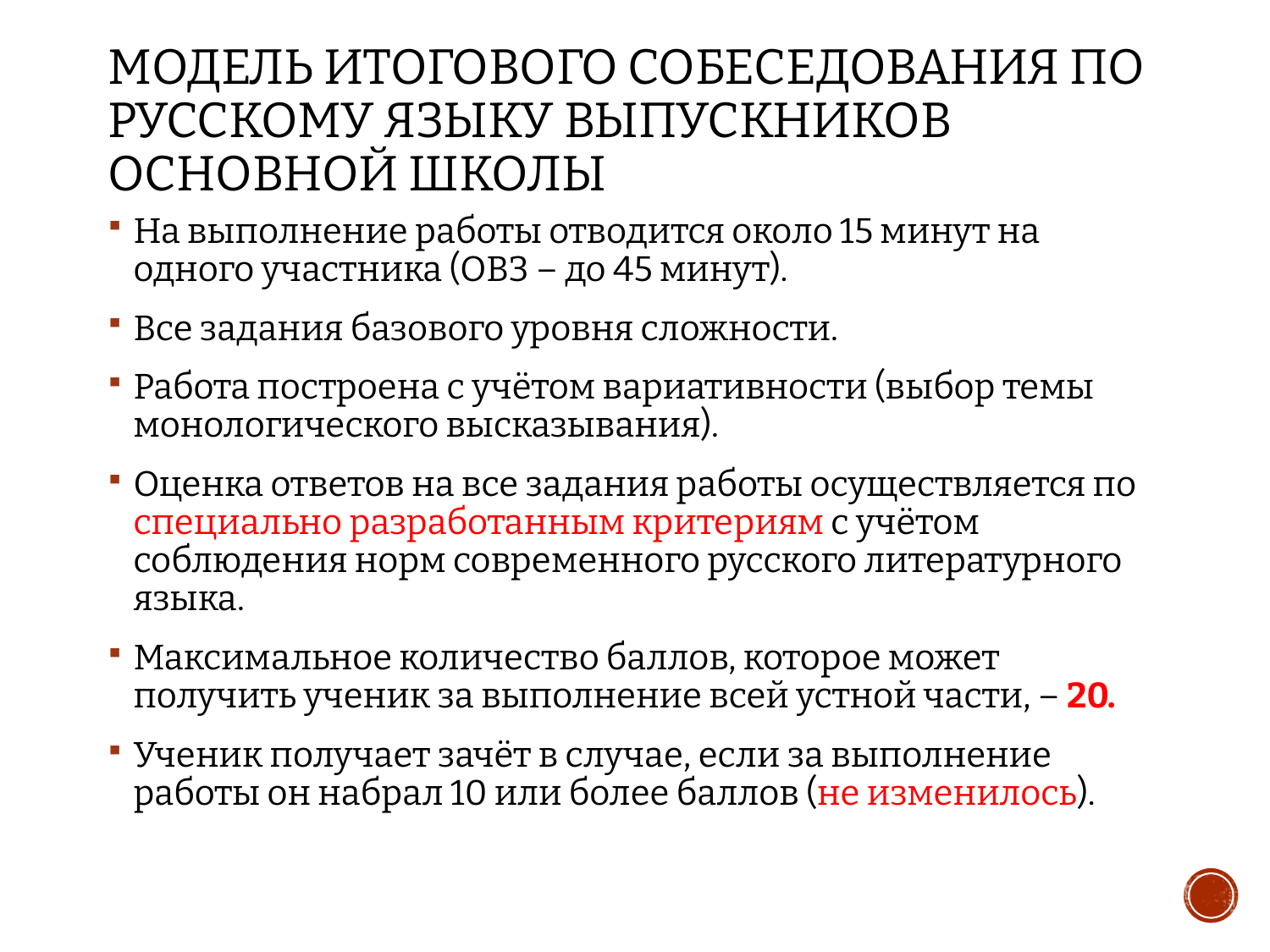

# МОДЕЛЬ ИТОГОВОГО СОБЕСЕДОВАНИЯ ПО РУССКОМУ ЯЗЫКУ выпускников основной школы
На выполнение работы отводится около 15 минут на одного участника (ОВЗ – до 45 минут).
Все задания базового уровня сложности.
Работа построена с учётом вариативности (выбор темы монологического высказывания).
Оценка ответов на все задания работы осуществляется по специально разработанным критериям с учётом соблюдения норм современного русского литературного языка.
Максимальное количество баллов, которое может получить ученик за выполнение всей устной части, – 20.
Ученик получает зачёт в случае, если за выполнение работы он набрал 10 или более баллов (не изменилось).